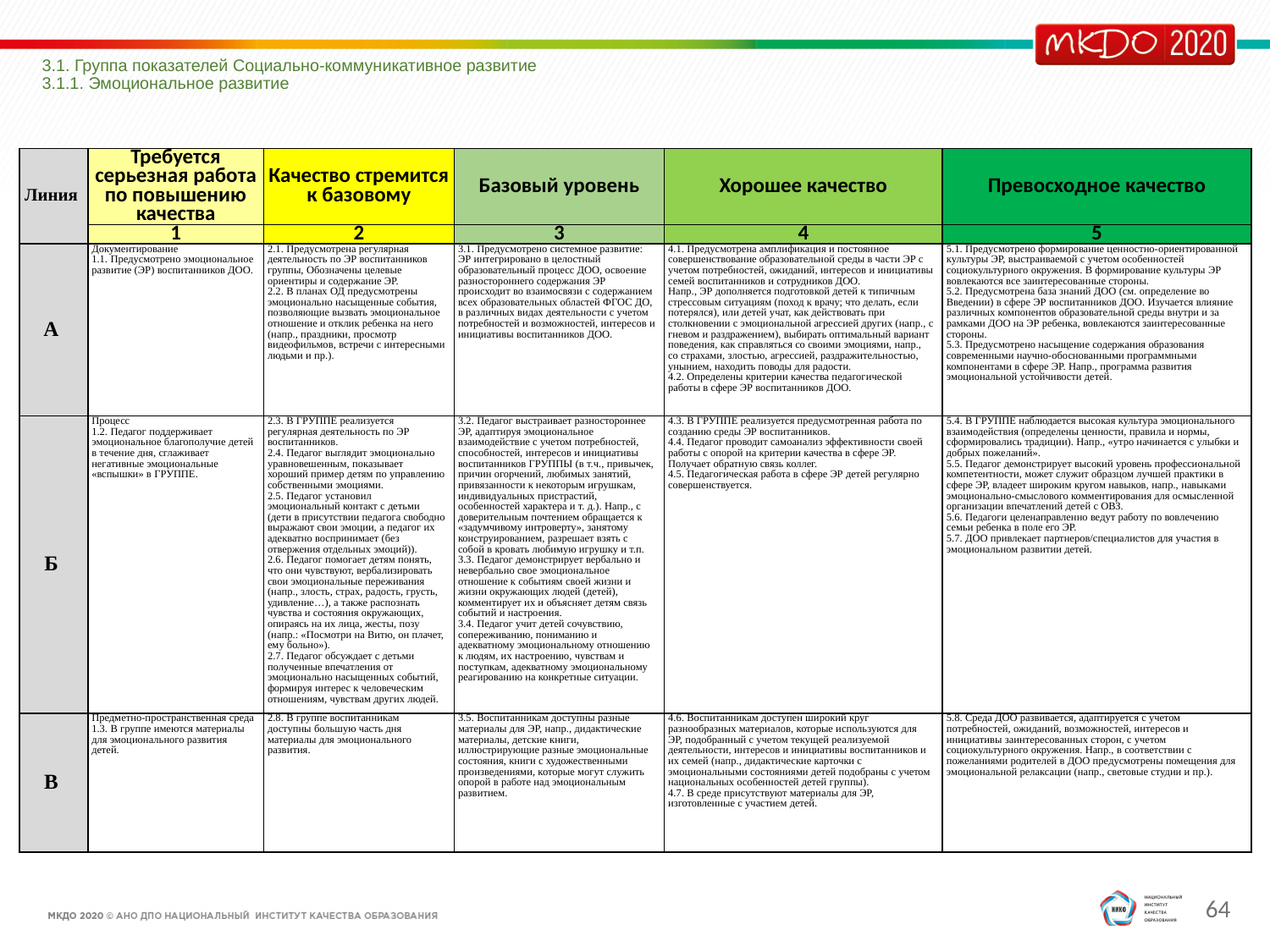

# 3.1. Группа показателей Социально-коммуникативное развитие 3.1.1. Эмоциональное развитие
| Линия | Требуется серьезная работа по повышению качества | Качество стремится к базовому | Базовый уровень | Хорошее качество | Превосходное качество |
| --- | --- | --- | --- | --- | --- |
|  | 1 | 2 | 3 | 4 | 5 |
| А | Документирование 1.1. Предусмотрено эмоциональное развитие (ЭР) воспитанников ДОО. | 2.1. Предусмотрена регулярная деятельность по ЭР воспитанников группы, Обозначены целевые ориентиры и содержание ЭР. 2.2. В планах ОД предусмотрены эмоционально насыщенные события, позволяющие вызвать эмоциональное отношение и отклик ребенка на него (напр., праздники, просмотр видеофильмов, встречи с интересными людьми и пр.). | 3.1. Предусмотрено системное развитие: ЭР интегрировано в целостный образовательный процесс ДОО, освоение разностороннего содержания ЭР происходит во взаимосвязи с содержанием всех образовательных областей ФГОС ДО, в различных видах деятельности с учетом потребностей и возможностей, интересов и инициативы воспитанников ДОО. | 4.1. Предусмотрена амплификация и постоянное совершенствование образовательной среды в части ЭР с учетом потребностей, ожиданий, интересов и инициативы семей воспитанников и сотрудников ДОО. Напр., ЭР дополняется подготовкой детей к типичным стрессовым ситуациям (поход к врачу; что делать, если потерялся), или детей учат, как действовать при столкновении с эмоциональной агрессией других (напр., с гневом и раздражением), выбирать оптимальный вариант поведения, как справляться со своими эмоциями, напр., со страхами, злостью, агрессией, раздражительностью, унынием, находить поводы для радости. 4.2. Определены критерии качества педагогической работы в сфере ЭР воспитанников ДОО. | 5.1. Предусмотрено формирование ценностно-ориентированной культуры ЭР, выстраиваемой с учетом особенностей социокультурного окружения. В формирование культуры ЭР вовлекаются все заинтересованные стороны. 5.2. Предусмотрена база знаний ДОО (см. определение во Введении) в сфере ЭР воспитанников ДОО. Изучается влияние различных компонентов образовательной среды внутри и за рамками ДОО на ЭР ребенка, вовлекаются заинтересованные стороны. 5.3. Предусмотрено насыщение содержания образования современными научно-обоснованными программными компонентами в сфере ЭР. Напр., программа развития эмоциональной устойчивости детей. |
| Б | Процесс 1.2. Педагог поддерживает эмоциональное благополучие детей в течение дня, сглаживает негативные эмоциональные «вспышки» в ГРУППЕ. | 2.3. В ГРУППЕ реализуется регулярная деятельность по ЭР воспитанников. 2.4. Педагог выглядит эмоционально уравновешенным, показывает хороший пример детям по управлению собственными эмоциями. 2.5. Педагог установил эмоциональный контакт с детьми (дети в присутствии педагога свободно выражают свои эмоции, а педагог их адекватно воспринимает (без отвержения отдельных эмоций)). 2.6. Педагог помогает детям понять, что они чувствуют, вербализировать свои эмоциональные переживания (напр., злость, страх, радость, грусть, удивление…), а также распознать чувства и состояния окружающих, опираясь на их лица, жесты, позу (напр.: «Посмотри на Витю, он плачет, ему больно»). 2.7. Педагог обсуждает с детьми полученные впечатления от эмоционально насыщенных событий, формируя интерес к человеческим отношениям, чувствам других людей. | 3.2. Педагог выстраивает разностороннее ЭР, адаптируя эмоциональное взаимодействие с учетом потребностей, способностей, интересов и инициативы воспитанников ГРУППЫ (в т.ч., привычек, причин огорчений, любимых занятий, привязанности к некоторым игрушкам, индивидуальных пристрастий, особенностей характера и т. д.). Напр., с доверительным почтением обращается к «задумчивому интроверту», занятому конструированием, разрешает взять с собой в кровать любимую игрушку и т.п. 3.3. Педагог демонстрирует вербально и невербально свое эмоциональное отношение к событиям своей жизни и жизни окружающих людей (детей), комментирует их и объясняет детям связь событий и настроения. 3.4. Педагог учит детей сочувствию, сопереживанию, пониманию и адекватному эмоциональному отношению к людям, их настроению, чувствам и поступкам, адекватному эмоциональному реагированию на конкретные ситуации. | 4.3. В ГРУППЕ реализуется предусмотренная работа по созданию среды ЭР воспитанников. 4.4. Педагог проводит самоанализ эффективности своей работы с опорой на критерии качества в сфере ЭР. Получает обратную связь коллег. 4.5. Педагогическая работа в сфере ЭР детей регулярно совершенствуется. | 5.4. В ГРУППЕ наблюдается высокая культура эмоционального взаимодействия (определены ценности, правила и нормы, сформировались традиции). Напр., «утро начинается с улыбки и добрых пожеланий». 5.5. Педагог демонстрирует высокий уровень профессиональной компетентности, может служит образцом лучшей практики в сфере ЭР, владеет широким кругом навыков, напр., навыками эмоционально-смыслового комментирования для осмысленной организации впечатлений детей с ОВЗ. 5.6. Педагоги целенаправленно ведут работу по вовлечению семьи ребенка в поле его ЭР. 5.7. ДОО привлекает партнеров/специалистов для участия в эмоциональном развитии детей. |
| В | Предметно-пространственная среда 1.3. В группе имеются материалы для эмоционального развития детей. | 2.8. В группе воспитанникам доступны большую часть дня материалы для эмоционального развития. | 3.5. Воспитанникам доступны разные материалы для ЭР, напр., дидактические материалы, детские книги, иллюстрирующие разные эмоциональные состояния, книги с художественными произведениями, которые могут служить опорой в работе над эмоциональным развитием. | 4.6. Воспитанникам доступен широкий круг разнообразных материалов, которые используются для ЭР, подобранный с учетом текущей реализуемой деятельности, интересов и инициативы воспитанников и их семей (напр., дидактические карточки с эмоциональными состояниями детей подобраны с учетом национальных особенностей детей группы). 4.7. В среде присутствуют материалы для ЭР, изготовленные с участием детей. | 5.8. Среда ДОО развивается, адаптируется с учетом потребностей, ожиданий, возможностей, интересов и инициативы заинтересованных сторон, с учетом социокультурного окружения. Напр., в соответствии с пожеланиями родителей в ДОО предусмотрены помещения для эмоциональной релаксации (напр., световые студии и пр.). |
64